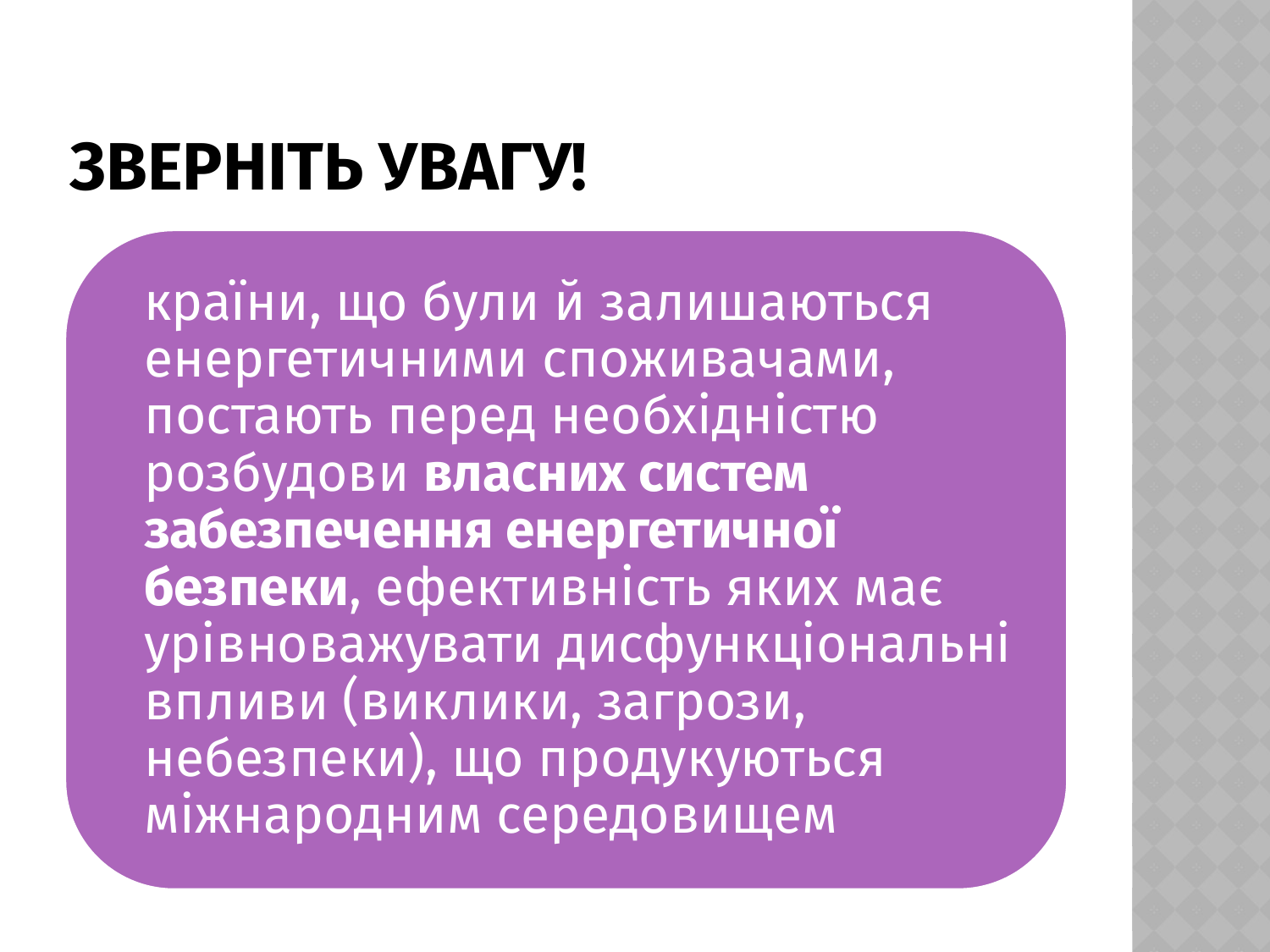

# Зверніть увагу!
країни, що були й залишаються енергетичними споживачами, постають перед необхідністю розбудови власних систем забезпечення енергетичної безпеки, ефективність яких має урівноважувати дисфункціональні впливи (виклики, загрози, небезпеки), що продукуються міжнародним середовищем